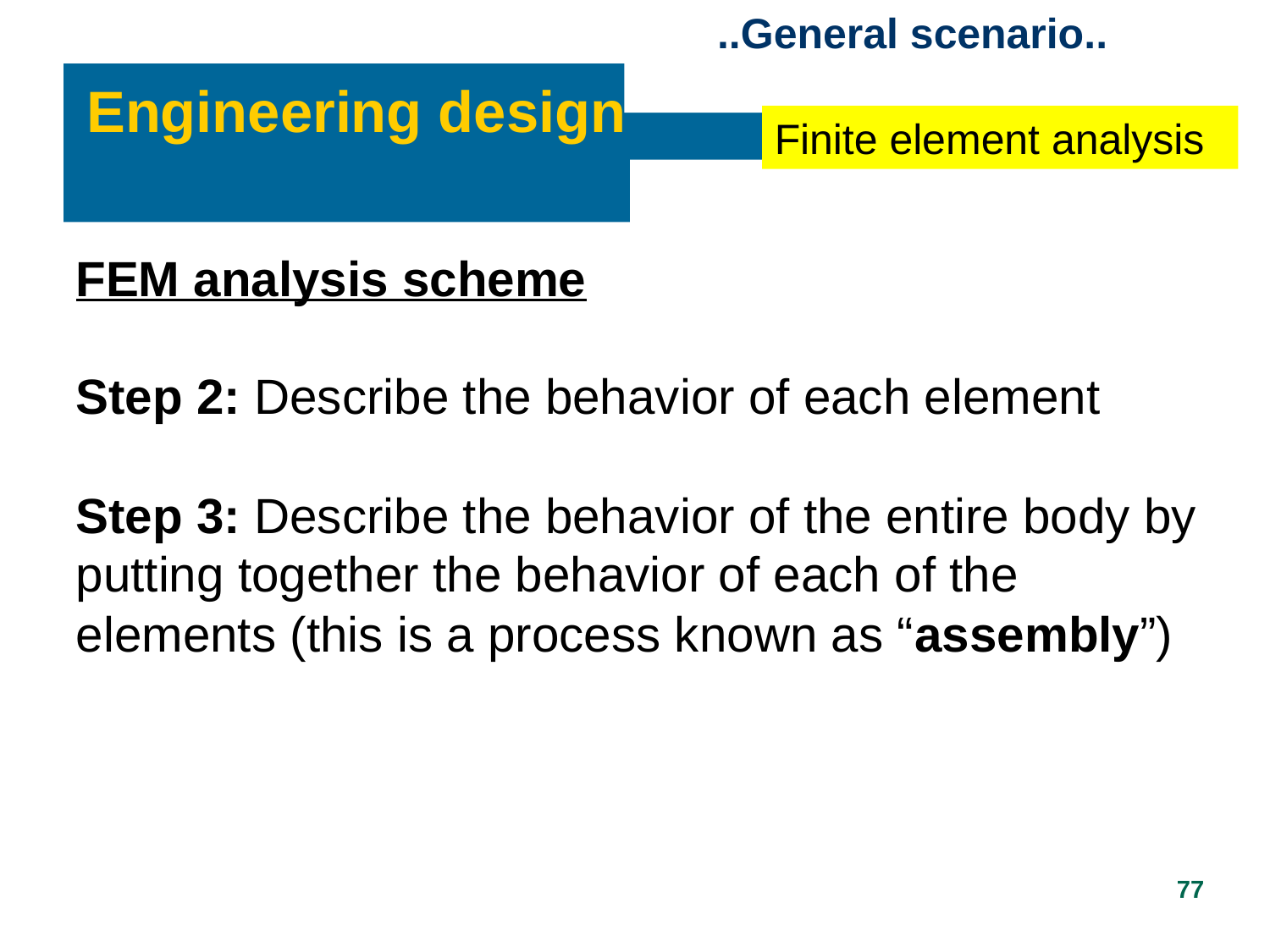

..General scenario..

Engineering design
Finite element analysis

FEM analysis scheme

Step 2: Describe the behavior of each element

Step 3: Describe the behavior of the entire body by putting together the behavior of each of the elements (this is a process known as “assembly”)
77